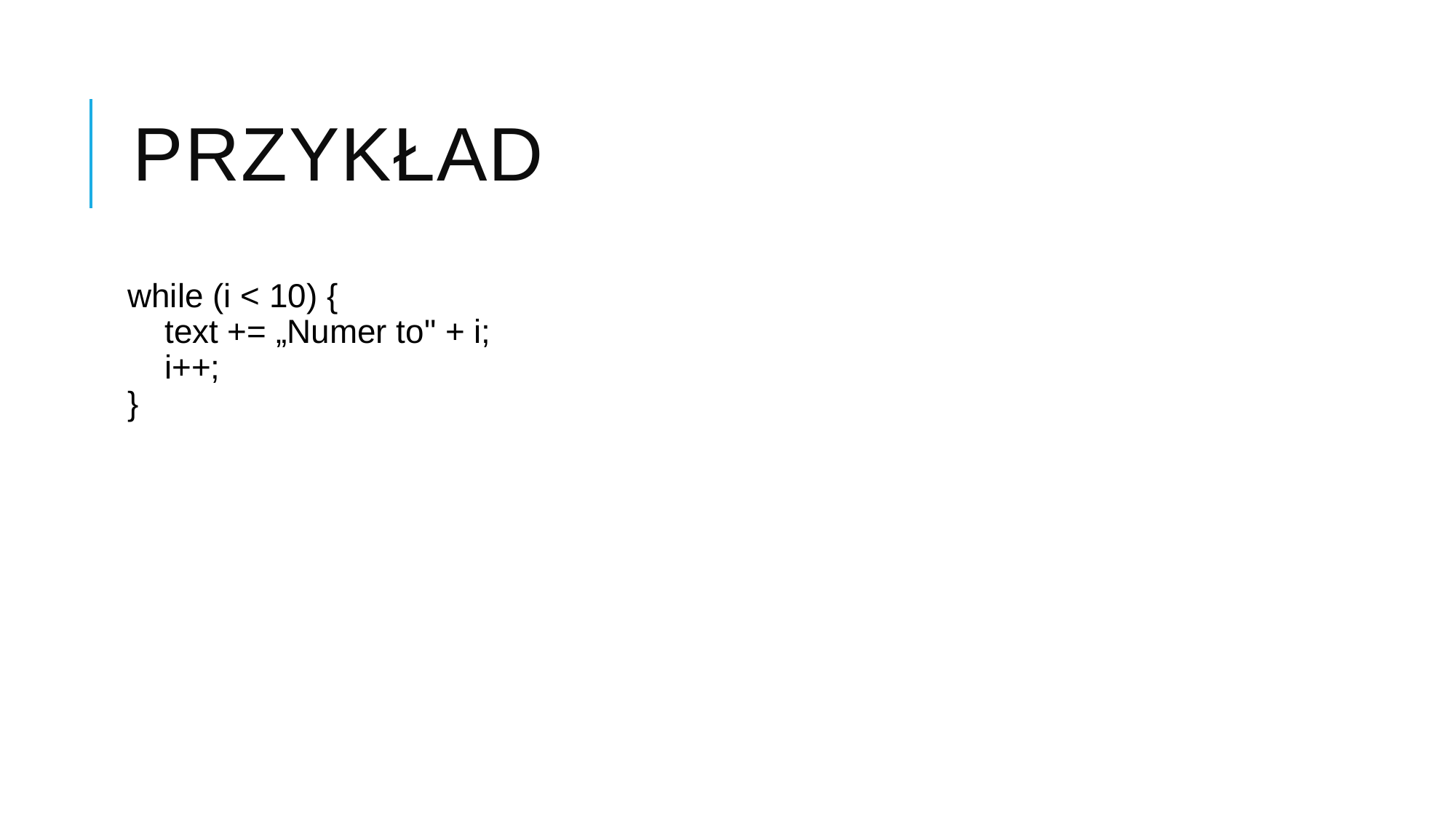

# Przykład
while (i < 10) {
    text += „Numer to" + i;
    i++;
}